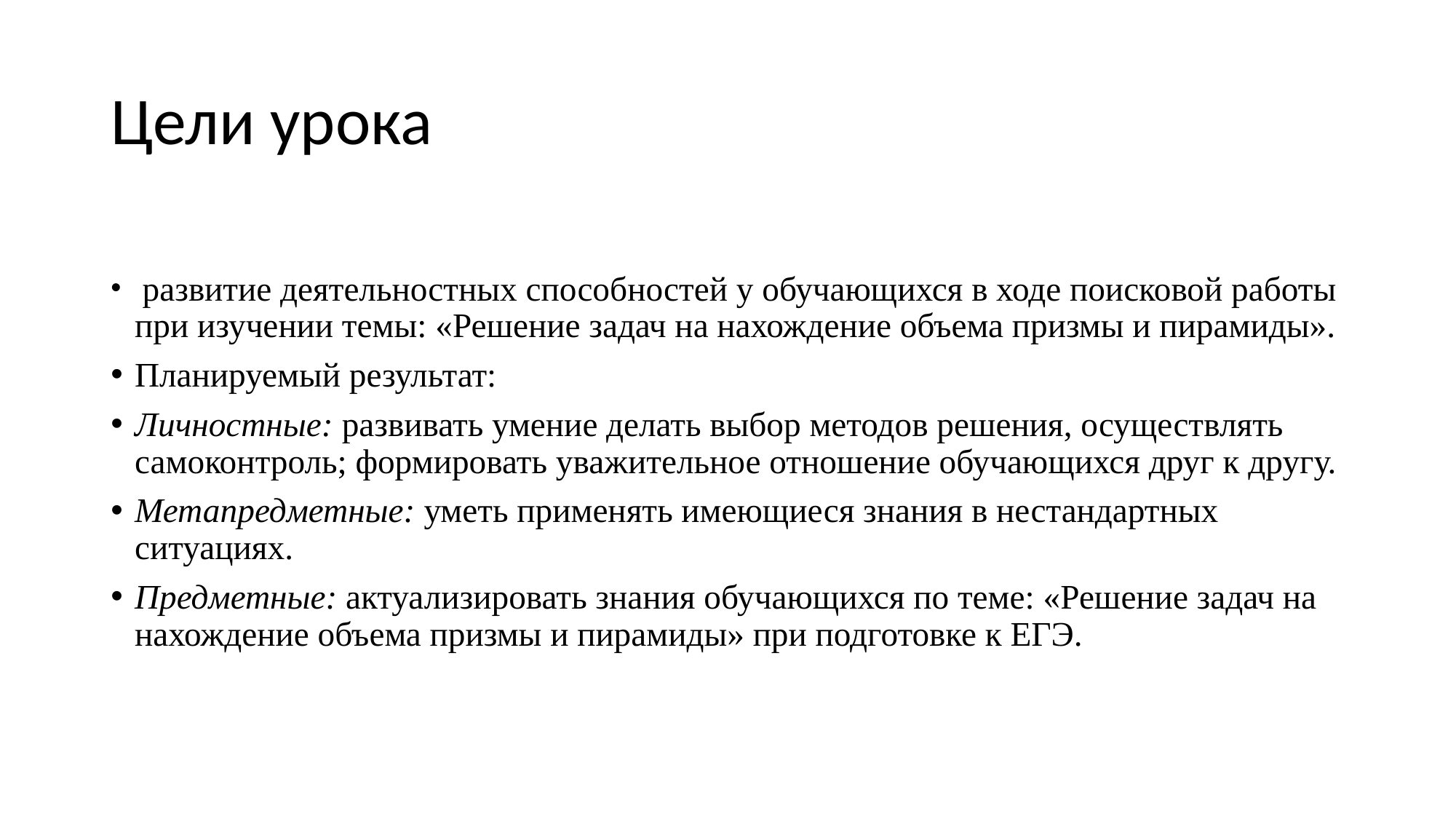

# Цели урока

 развитие деятельностных способностей у обучающихся в ходе поисковой работы при изучении темы: «Решение задач на нахождение объема призмы и пирамиды».
Планируемый результат:
Личностные: развивать умение делать выбор методов решения, осуществлять самоконтроль; формировать уважительное отношение обучающихся друг к другу.
Метапредметные: уметь применять имеющиеся знания в нестандартных ситуациях.
Предметные: актуализировать знания обучающихся по теме: «Решение задач на нахождение объема призмы и пирамиды» при подготовке к ЕГЭ.